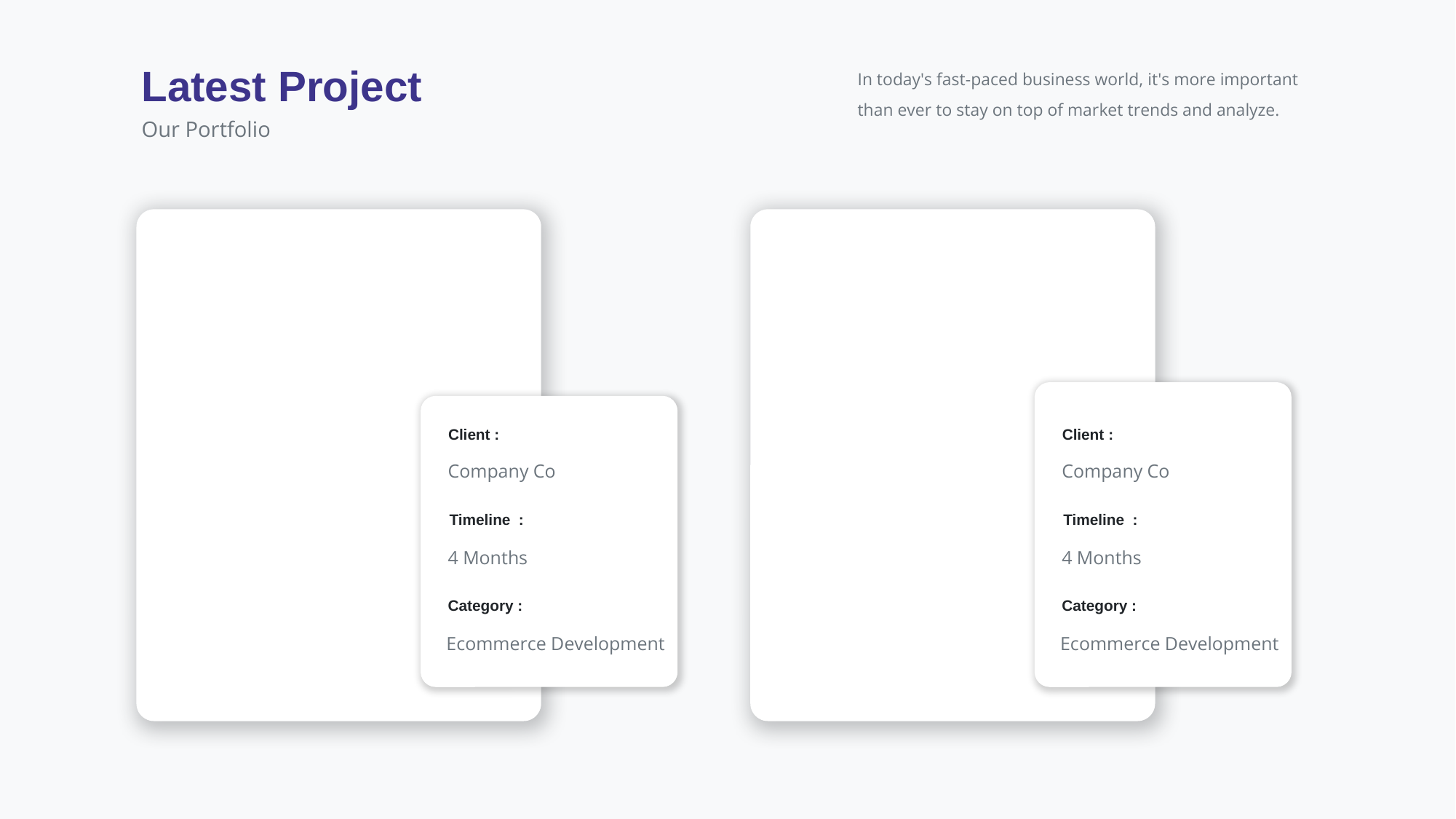

Latest Project
In today's fast-paced business world, it's more important than ever to stay on top of market trends and analyze.
Our Portfolio

Client :
Client :
Company Co
Company Co
Timeline  :
Timeline  :
4 Months
4 Months
Category :
Category :
Ecommerce Development
Ecommerce Development